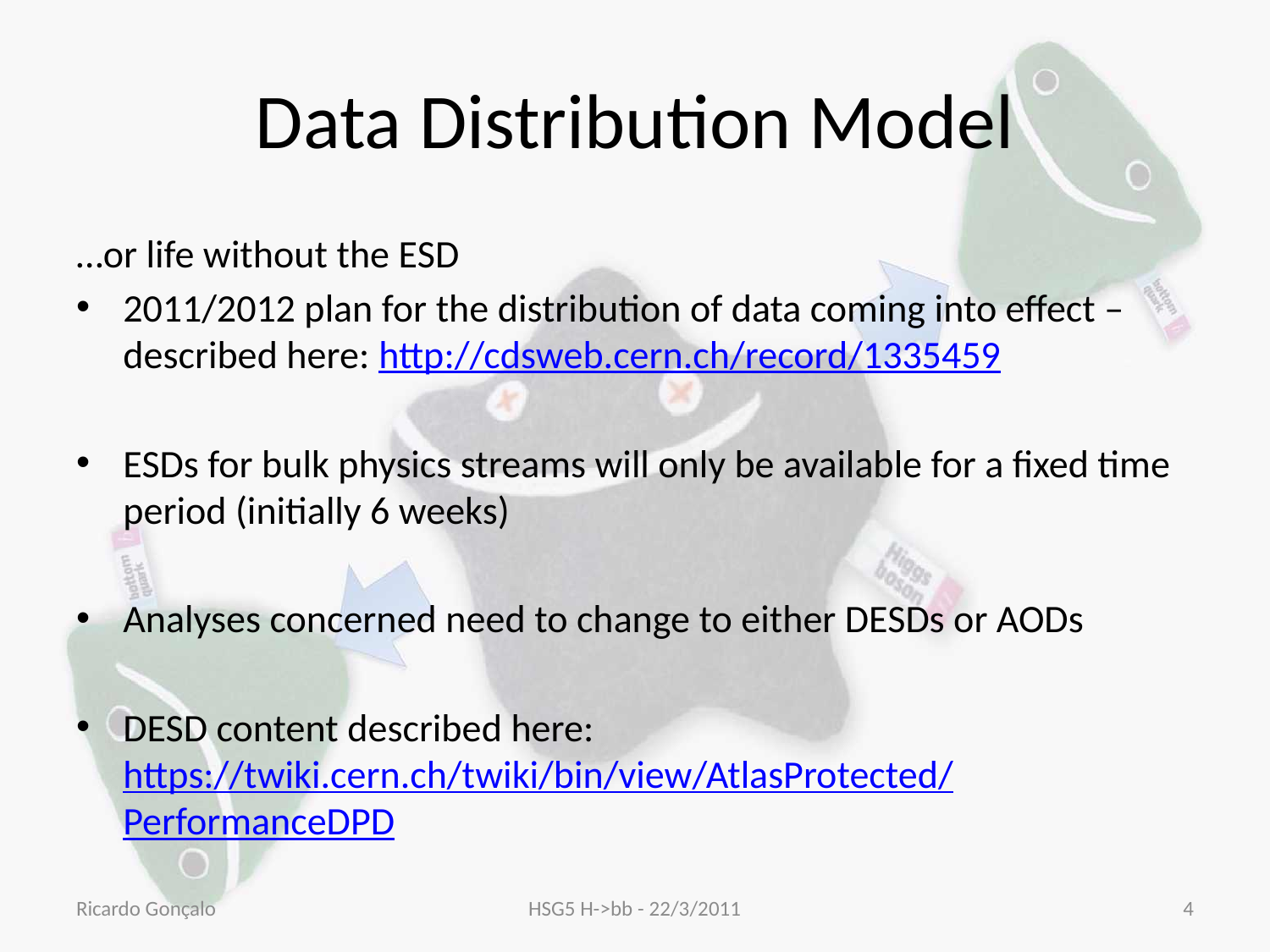

# Data Distribution Model
…or life without the ESD
2011/2012 plan for the distribution of data coming into effect – described here: http://cdsweb.cern.ch/record/1335459

ESDs for bulk physics streams will only be available for a fixed time period (initially 6 weeks)

Analyses concerned need to change to either DESDs or AODs

DESD content described here: https://twiki.cern.ch/twiki/bin/view/AtlasProtected/PerformanceDPD
Ricardo Gonçalo
HSG5 H->bb - 22/3/2011
4